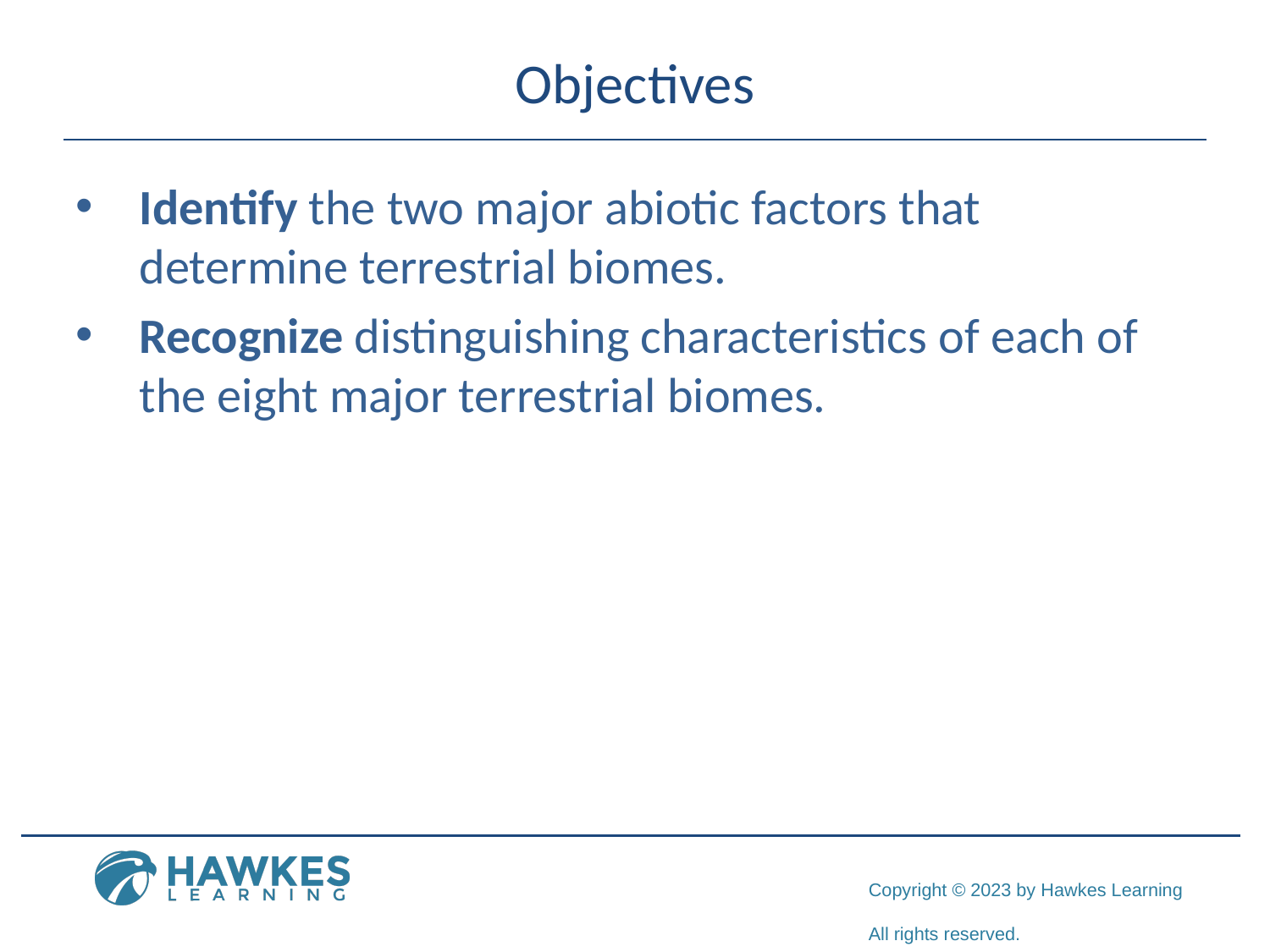

# Objectives
Identify the two major abiotic factors that determine terrestrial biomes.
Recognize distinguishing characteristics of each of the eight major terrestrial biomes.